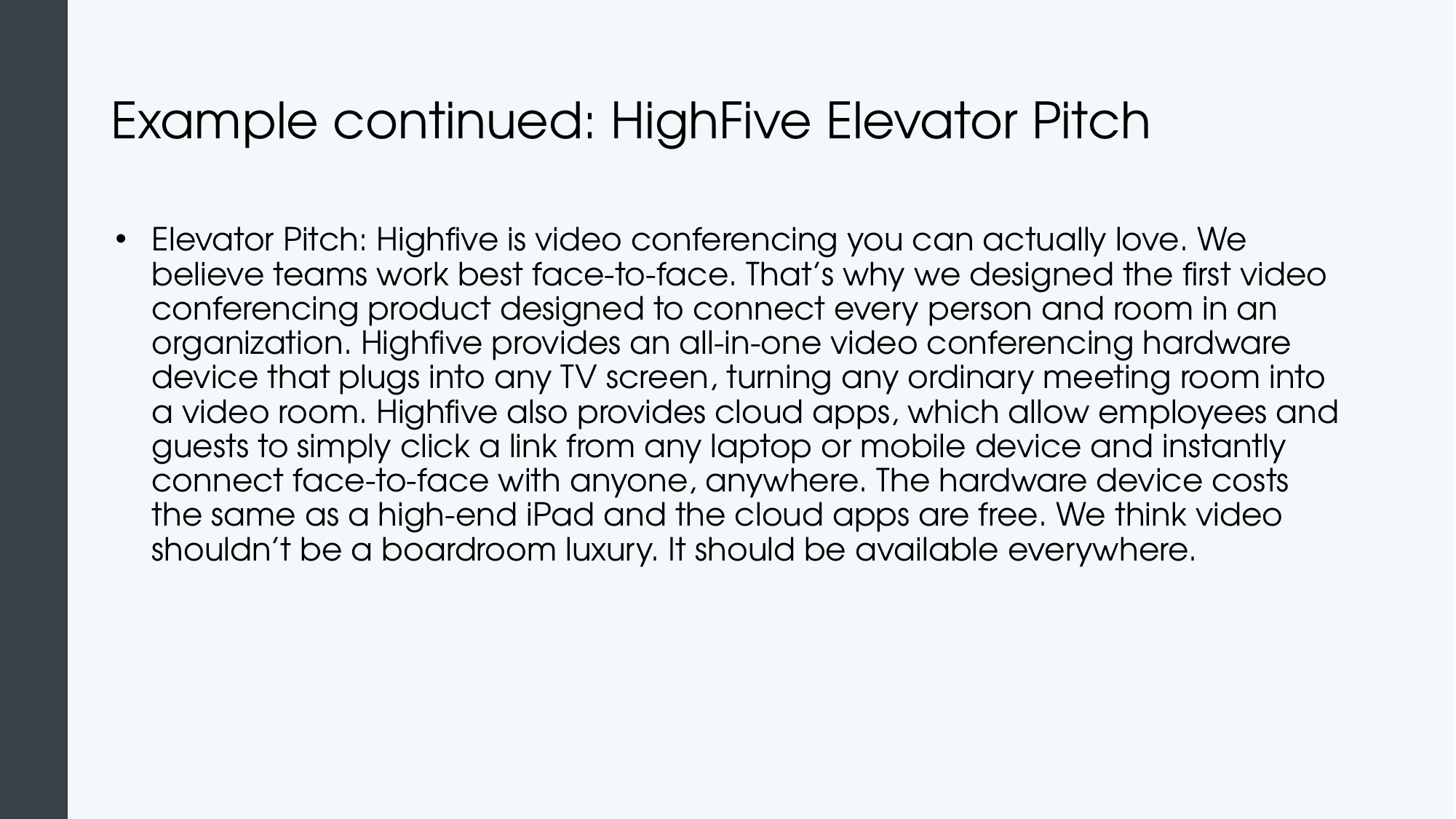

# Example continued: HighFive Elevator Pitch
Elevator Pitch: Highfive is video conferencing you can actually love. We believe teams work best face-to-face. That’s why we designed the first video conferencing product designed to connect every person and room in an organization. Highfive provides an all-in-one video conferencing hardware device that plugs into any TV screen, turning any ordinary meeting room into a video room. Highfive also provides cloud apps, which allow employees and guests to simply click a link from any laptop or mobile device and instantly connect face-to-face with anyone, anywhere. The hardware device costs the same as a high-end iPad and the cloud apps are free. We think video shouldn’t be a boardroom luxury. It should be available everywhere.